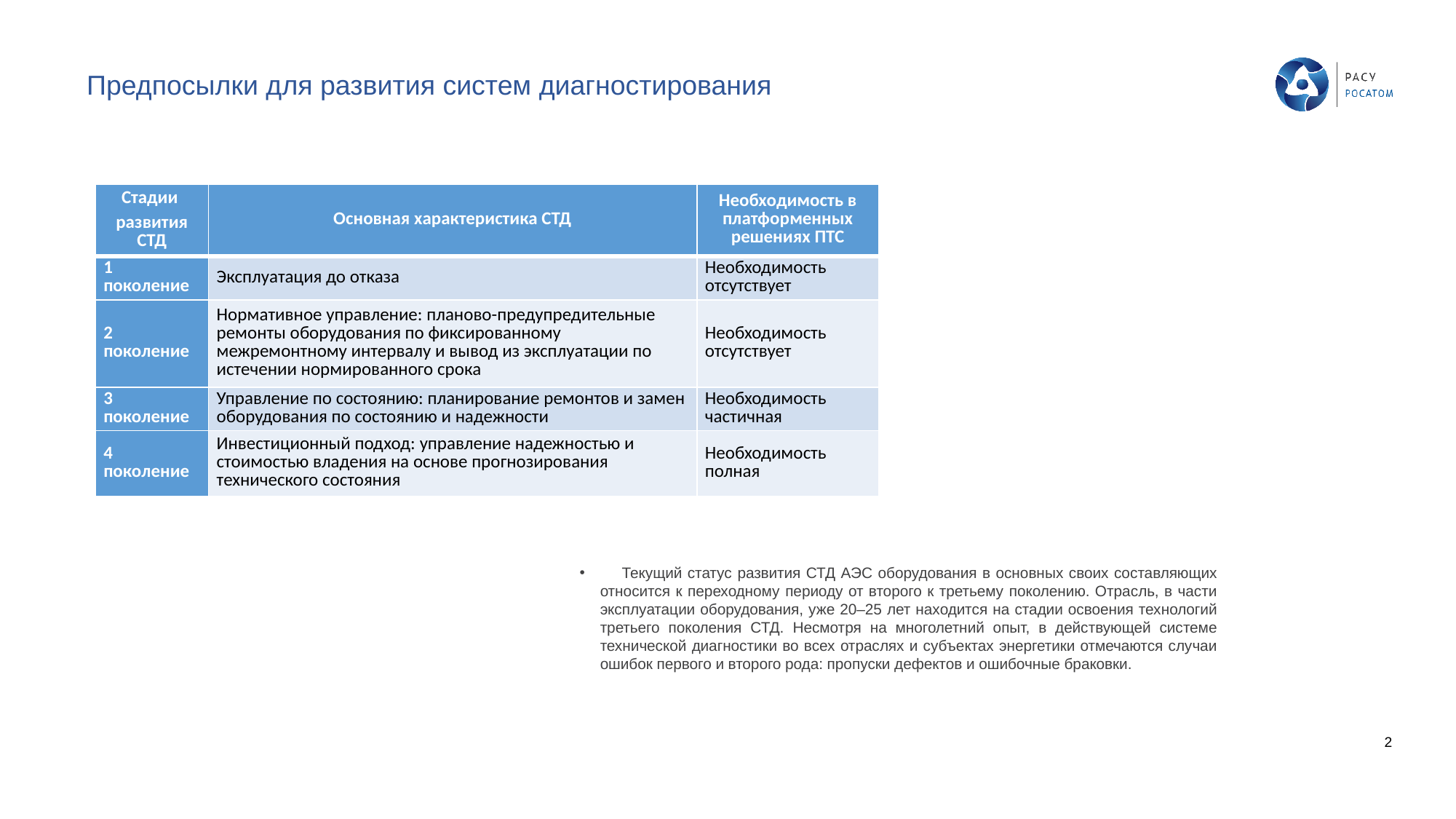

Предпосылки для развития систем диагностирования
| Стадии развития СТД | Основная характеристика СТД | Необходимость в платформенных решениях ПТС |
| --- | --- | --- |
| 1 поколение | Эксплуатация до отказа | Необходимость отсутствует |
| 2 поколение | Нормативное управление: планово-предупредительные ремонты оборудования по фиксированному межремонтному интервалу и вывод из эксплуатации по истечении нормированного срока | Необходимость отсутствует |
| 3 поколение | Управление по состоянию: планирование ремонтов и замен оборудования по состоянию и надежности | Необходимость частичная |
| 4 поколение | Инвестиционный подход: управление надежностью и стоимостью владения на основе прогнозирования технического состояния | Необходимость полная |
    Текущий статус развития СТД АЭС оборудования в основных своих составляющих относится к переходному периоду от второго к третьему поколению. Отрасль, в части эксплуатации оборудования, уже 20–25 лет находится на стадии освоения технологий третьего поколения СТД. Несмотря на многолетний опыт, в действующей системе технической диагностики во всех отраслях и субъектах энергетики отмечаются случаи ошибок первого и второго рода: пропуски дефектов и ошибочные браковки.